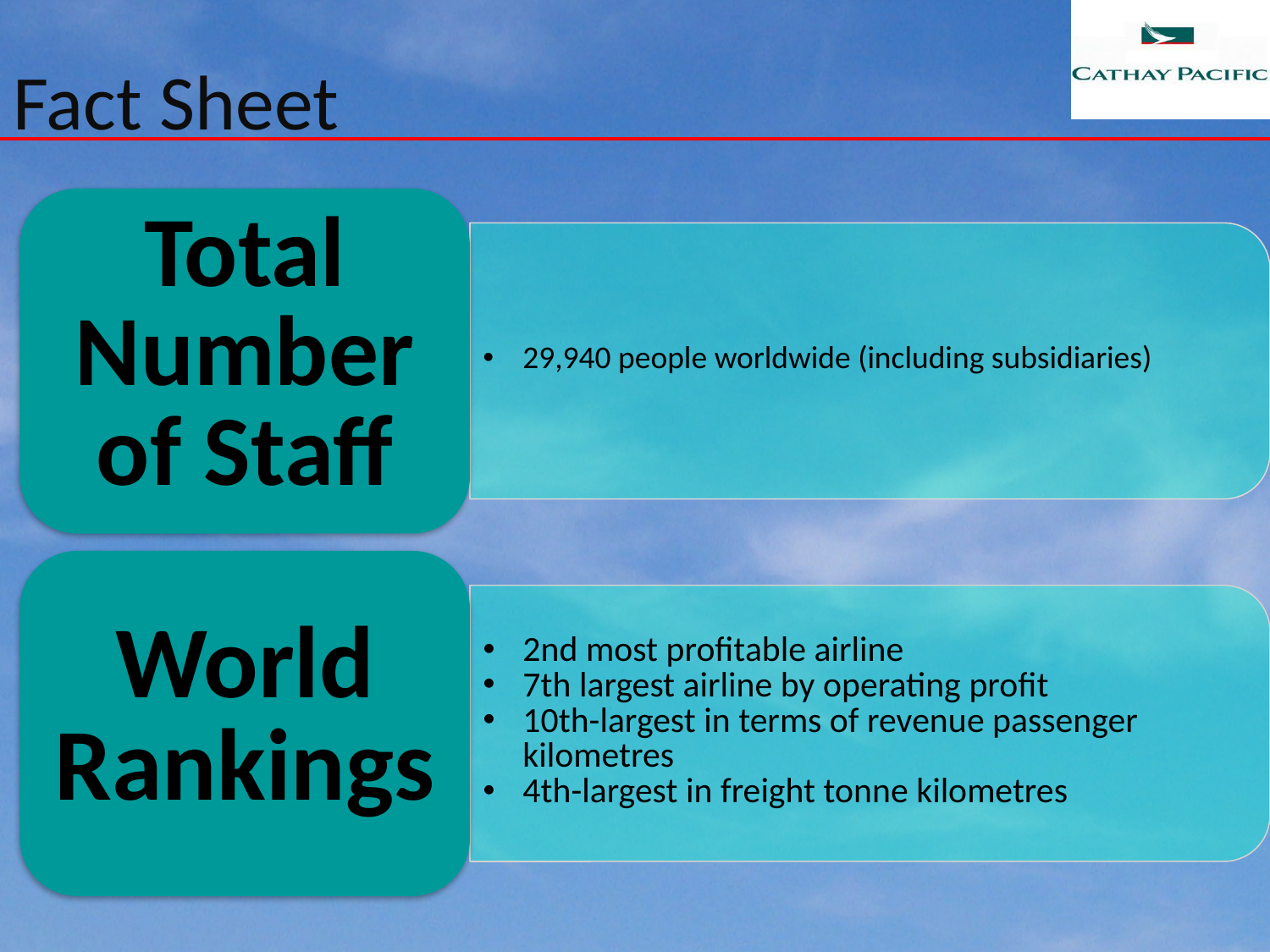

# Fact Sheet
Total Number of Staff
29,940 people worldwide (including subsidiaries)
World Rankings
2nd most profitable airline
7th largest airline by operating profit
10th-largest in terms of revenue passenger kilometres
4th-largest in freight tonne kilometres